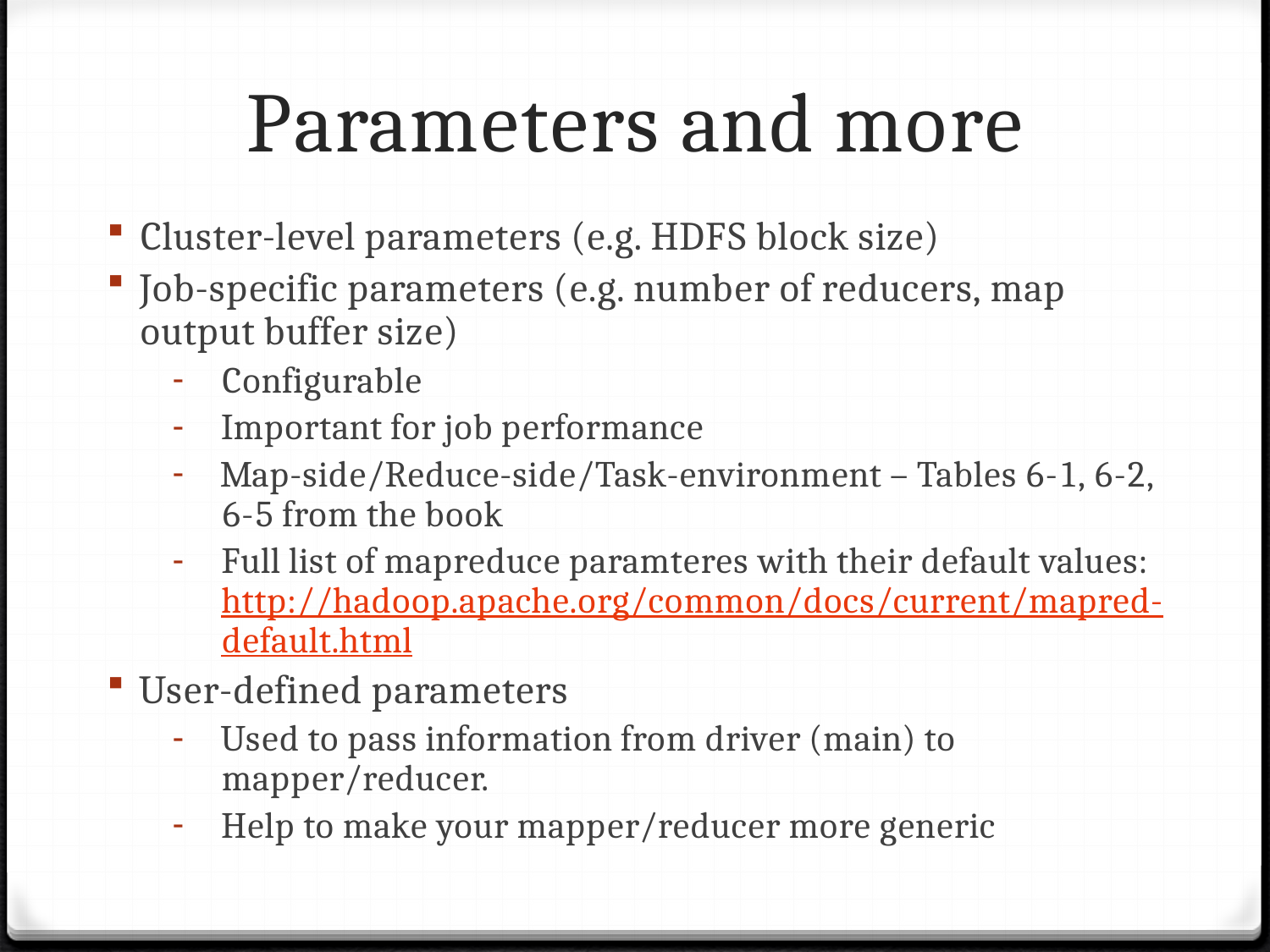

# Parameters and more
Cluster-level parameters (e.g. HDFS block size)
Job-specific parameters (e.g. number of reducers, map output buffer size)
Configurable
Important for job performance
Map-side/Reduce-side/Task-environment – Tables 6-1, 6-2, 6-5 from the book
Full list of mapreduce paramteres with their default values: http://hadoop.apache.org/common/docs/current/mapred-default.html
User-defined parameters
Used to pass information from driver (main) to mapper/reducer.
Help to make your mapper/reducer more generic